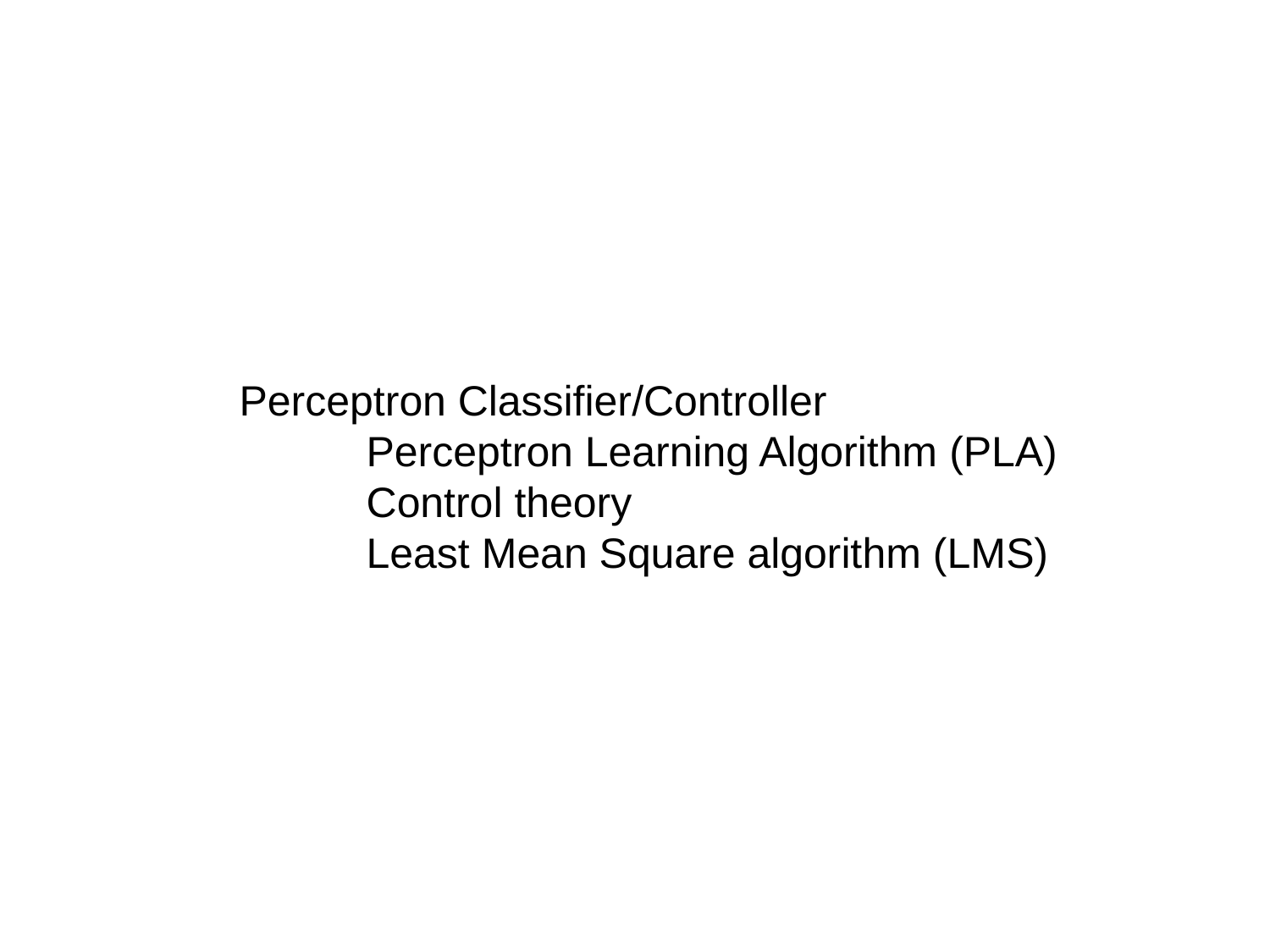

Perceptron Classifier/Controller
	Perceptron Learning Algorithm (PLA)
	Control theory
	Least Mean Square algorithm (LMS)